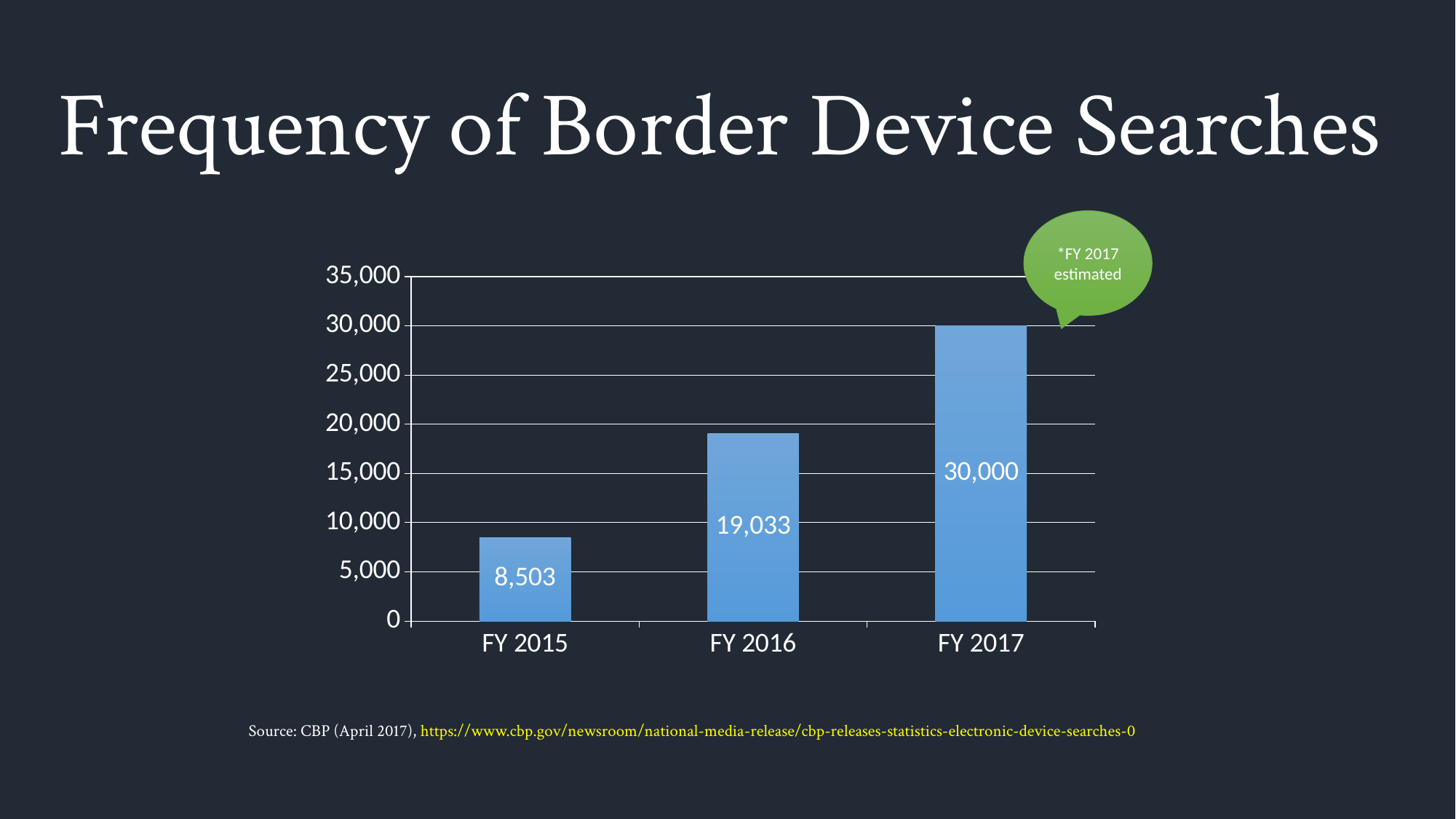

# Frequency of Border Device Searches
*FY 2017 estimated

### Chart

| Category | Column1 |
|---|---|
| FY 2015 | 8503.0 |
| FY 2016 | 19033.0 |
| FY 2017 | 30000.0 |
Source: CBP (April 2017), https://www.cbp.gov/newsroom/national-media-release/cbp-releases-statistics-electronic-device-searches-0